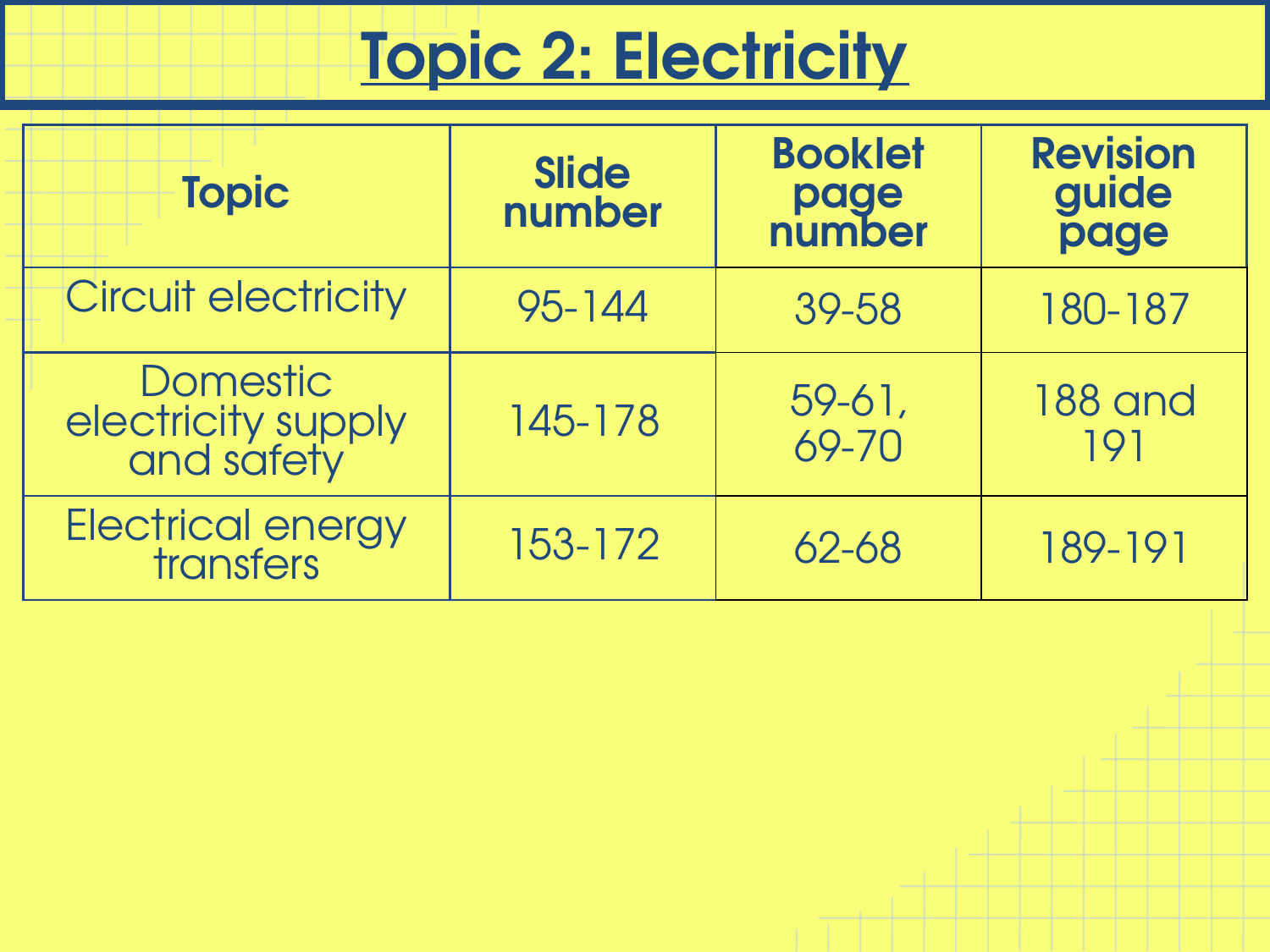

# Topic 2: Electricity
| Topic | Slide number | Booklet page number | Revision guide page |
| --- | --- | --- | --- |
| Circuit electricity | 95-144 | 39-58 | 180-187 |
| Domestic electricity supply and safety | 145-178 | 59-61, 69-70 | 188 and 191 |
| Electrical energy transfers | 153-172 | 62-68 | 189-191 |